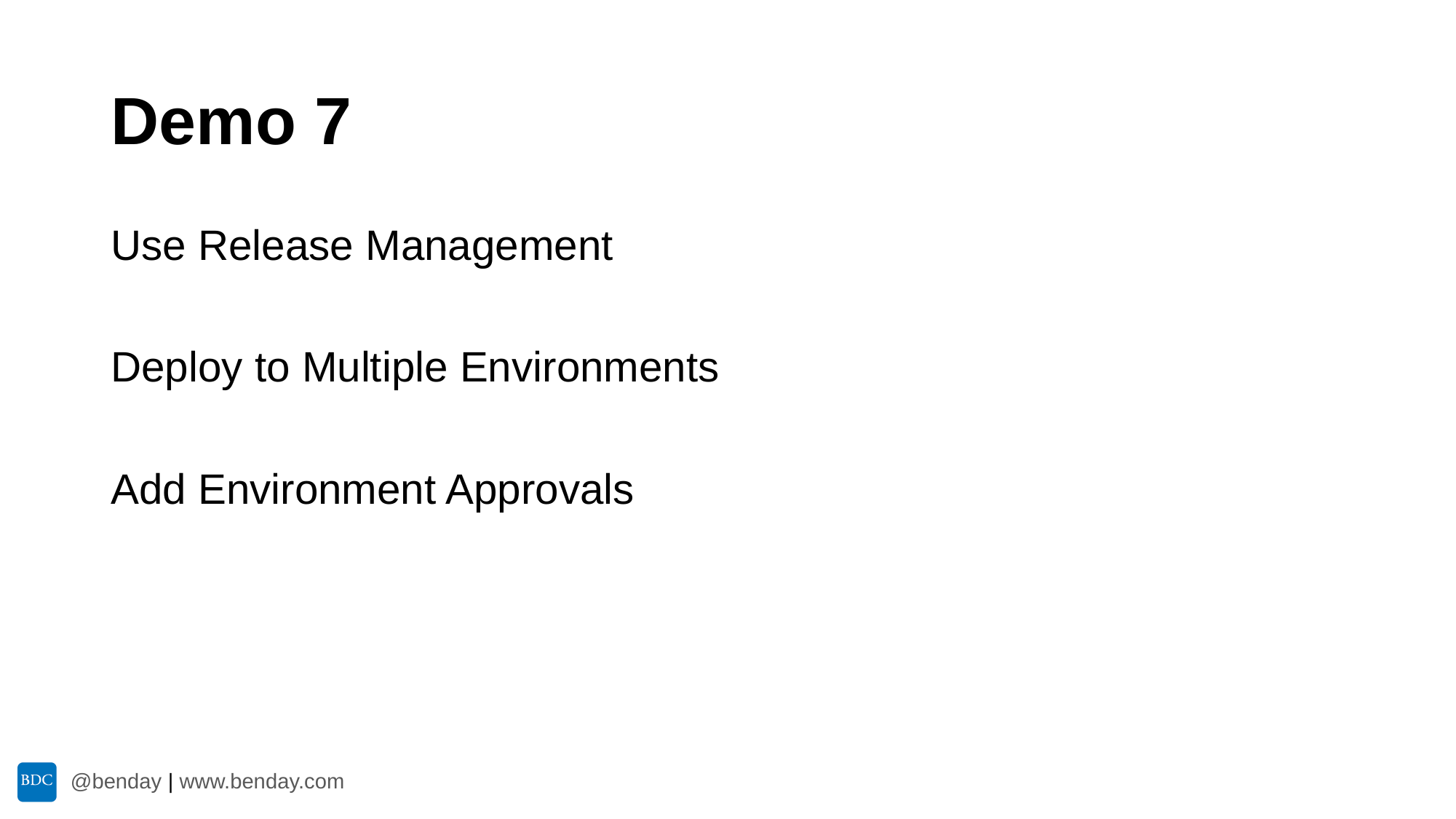

# Demo 7
Use Release Management

Deploy to Multiple Environments

Add Environment Approvals